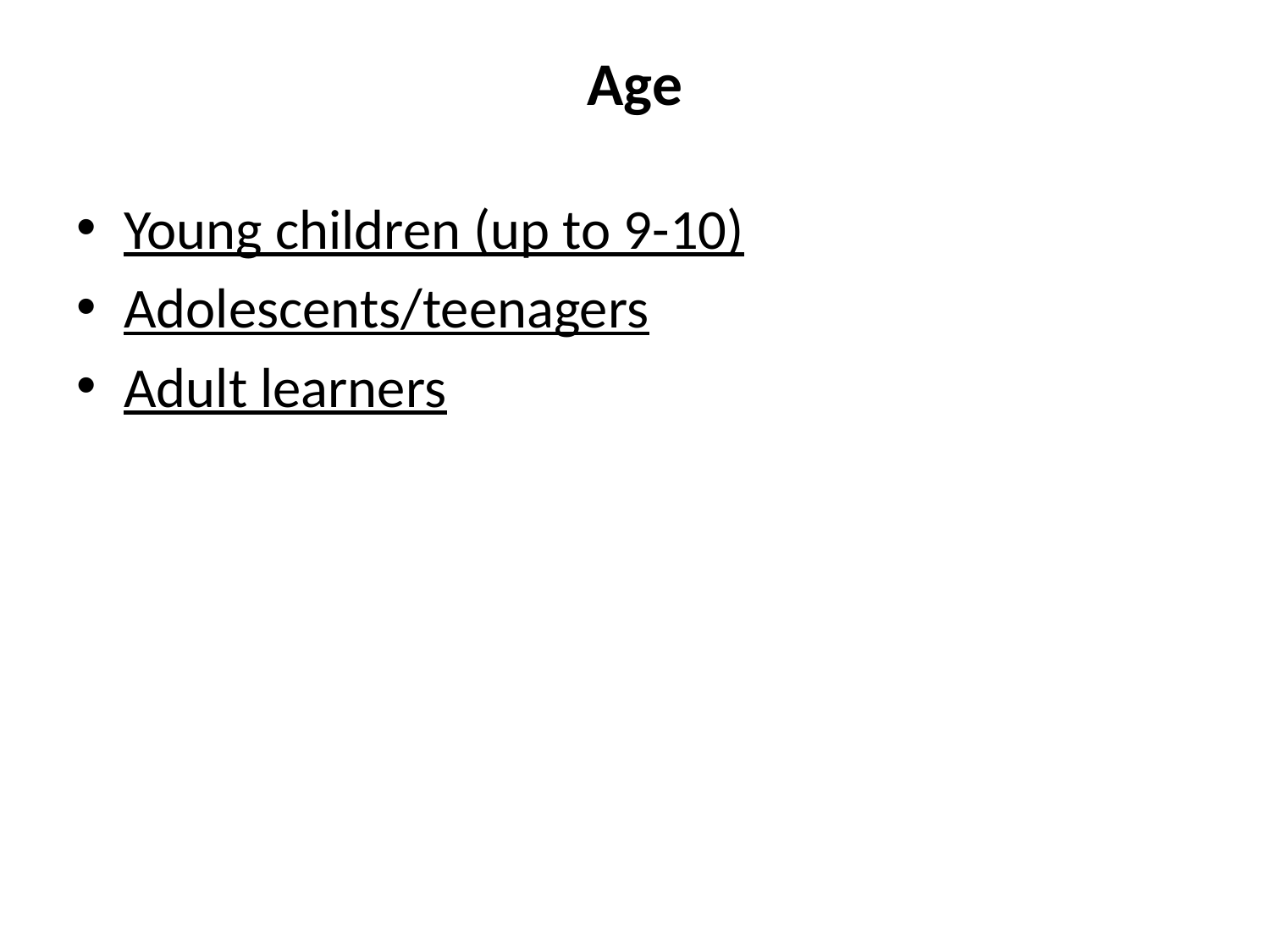

# Age
Young children (up to 9-10)
Adolescents/teenagers
Adult learners